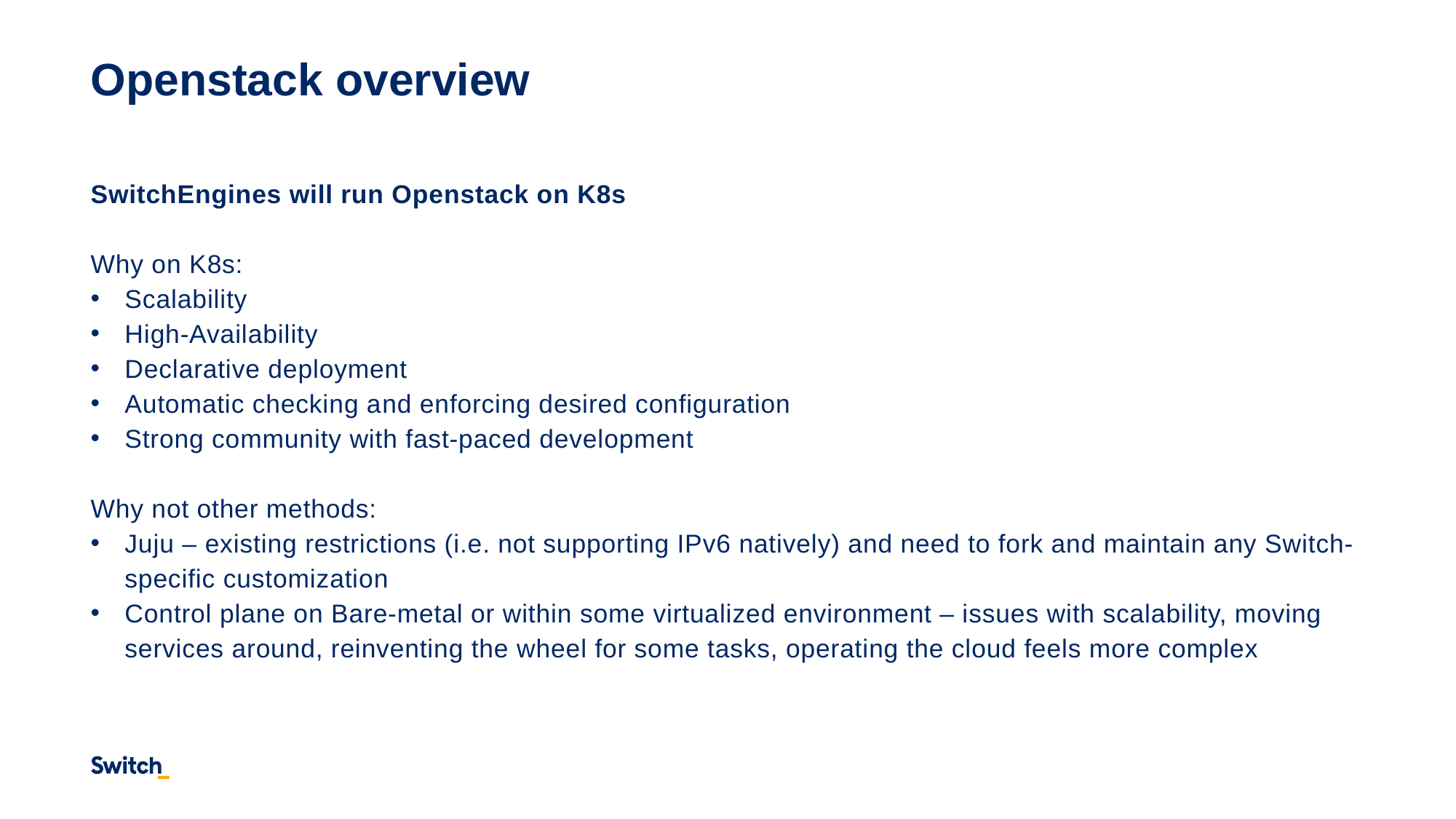

# Openstack overview
SwitchEngines will run Openstack on K8s

Why on K8s:
Scalability
High-Availability
Declarative deployment
Automatic checking and enforcing desired configuration
Strong community with fast-paced development

Why not other methods:
Juju – existing restrictions (i.e. not supporting IPv6 natively) and need to fork and maintain any Switch-specific customization
Control plane on Bare-metal or within some virtualized environment – issues with scalability, moving services around, reinventing the wheel for some tasks, operating the cloud feels more complex

4